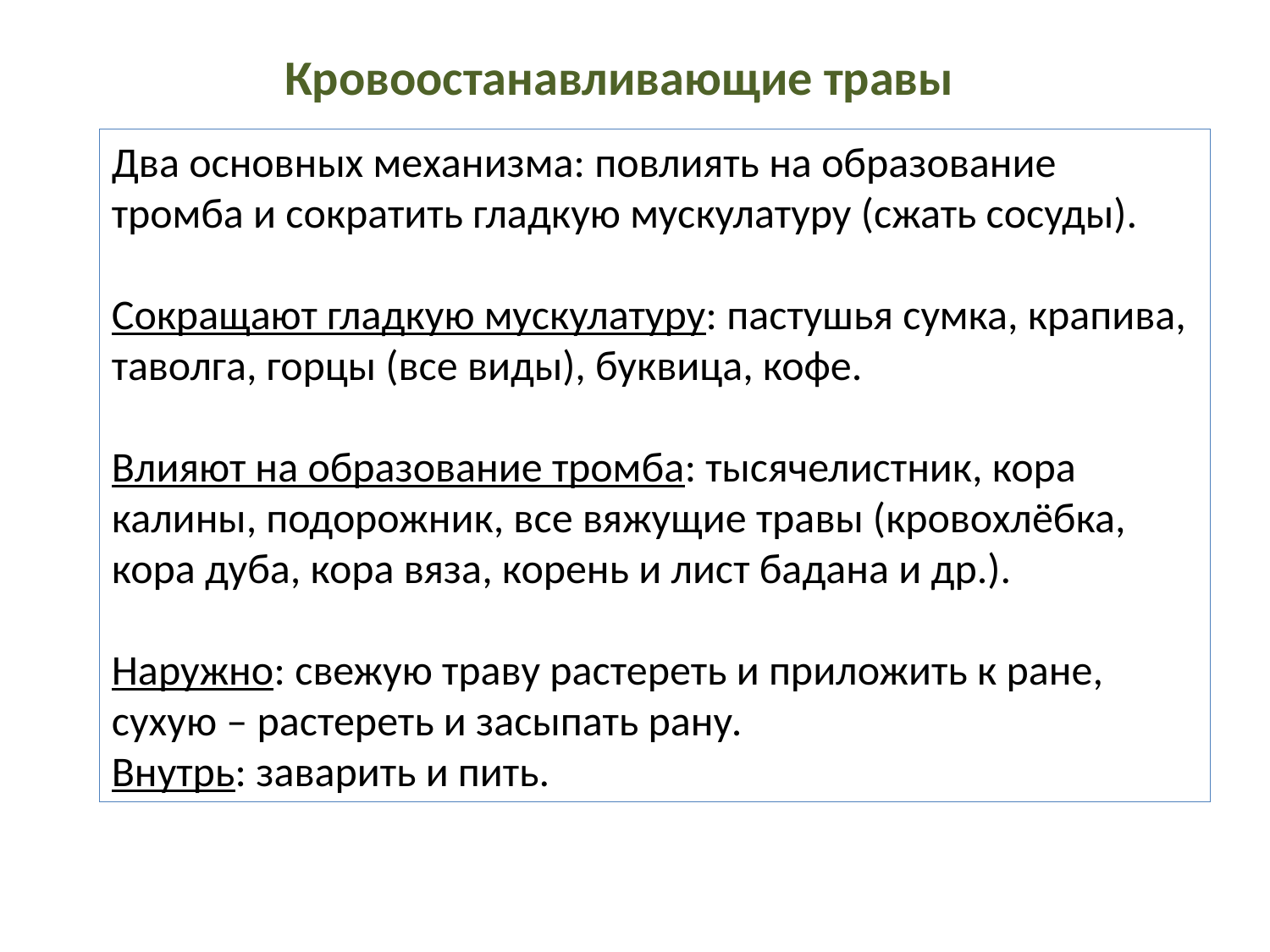

Кровоостанавливающие травы
Два основных механизма: повлиять на образование тромба и сократить гладкую мускулатуру (сжать сосуды).
Сокращают гладкую мускулатуру: пастушья сумка, крапива, таволга, горцы (все виды), буквица, кофе.
Влияют на образование тромба: тысячелистник, кора калины, подорожник, все вяжущие травы (кровохлёбка, кора дуба, кора вяза, корень и лист бадана и др.).
Наружно: свежую траву растереть и приложить к ране, сухую – растереть и засыпать рану.
Внутрь: заварить и пить.